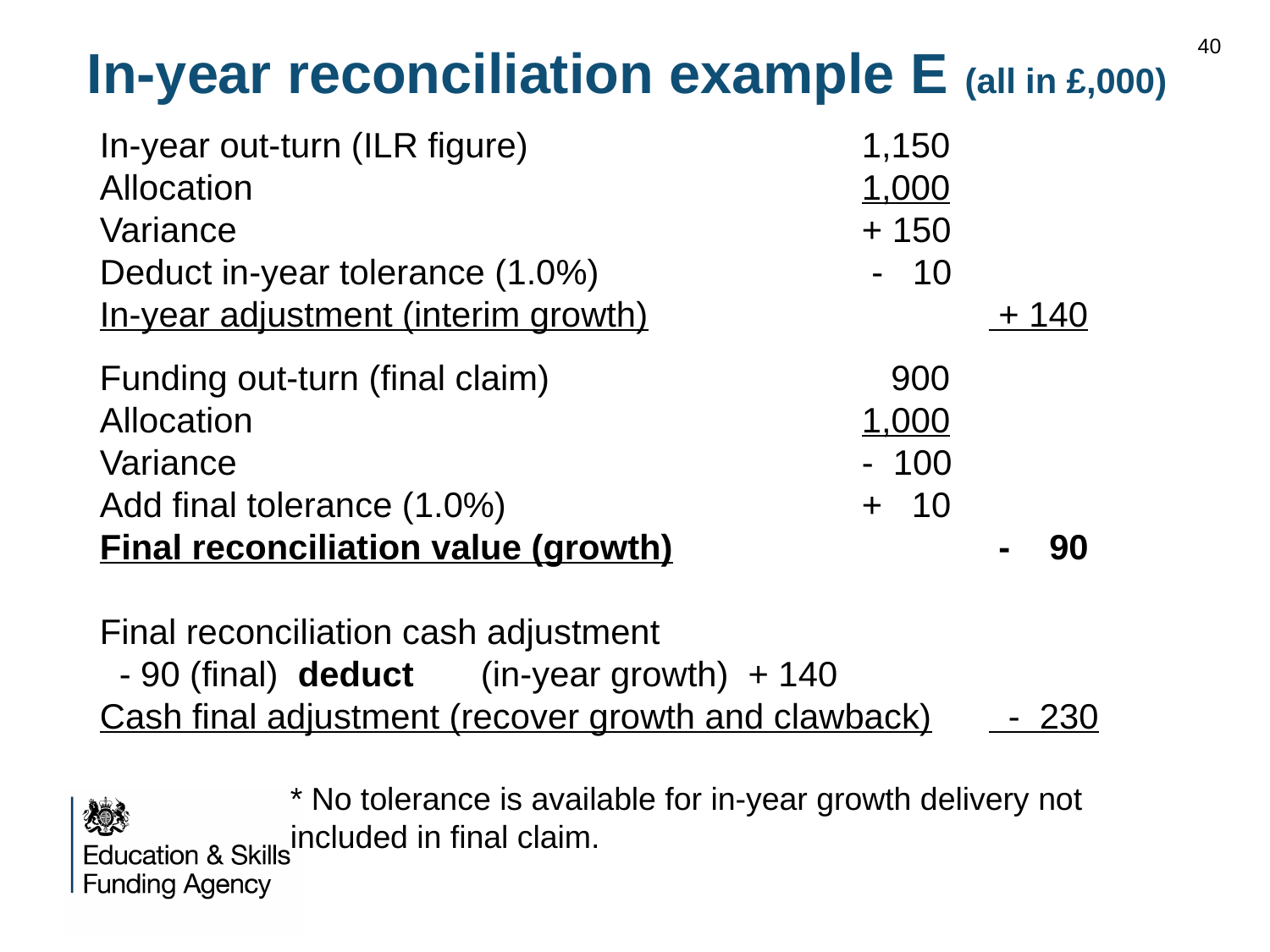

40
In-year reconciliation example E (all in £,000)
In-year out-turn (ILR figure)			1,150
Allocation					1,000
Variance					+ 150
Deduct in-year tolerance (1.0%)			 -   10
In-year adjustment (interim growth)			 + 140
Funding out-turn (final claim)		  	   900
Allocation					1,000
Variance					-  100
Add final tolerance (1.0%)			+   10
Final reconciliation value (growth)			 -    90

Final reconciliation cash adjustment
  - 90 (final)  deduct 	(in-year growth)  + 140
Cash final adjustment (recover growth and clawback)	  -  230

* No tolerance is available for in-year growth delivery not included in final claim.